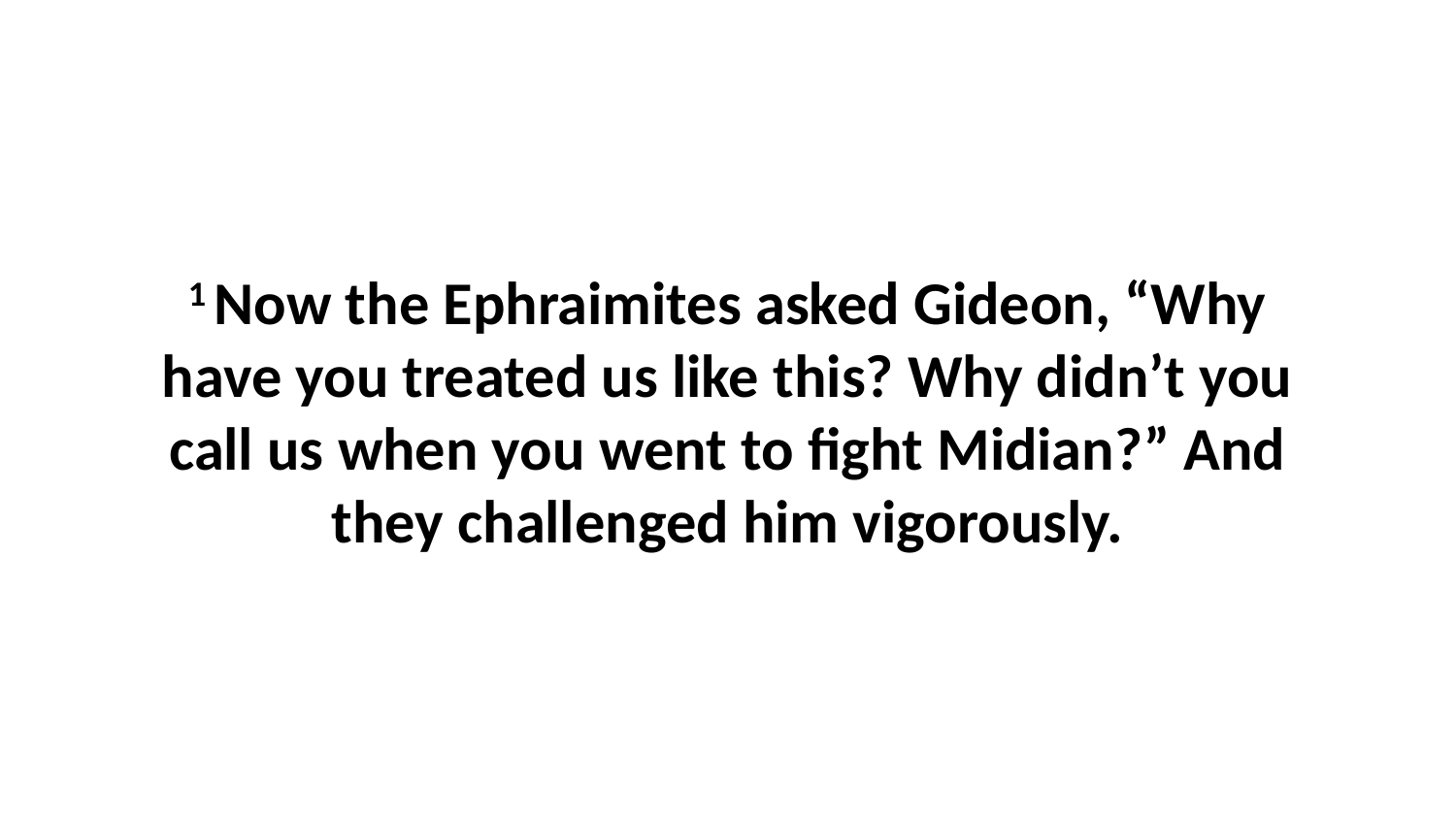

1 Now the Ephraimites asked Gideon, “Why have you treated us like this? Why didn’t you call us when you went to fight Midian?” And they challenged him vigorously.